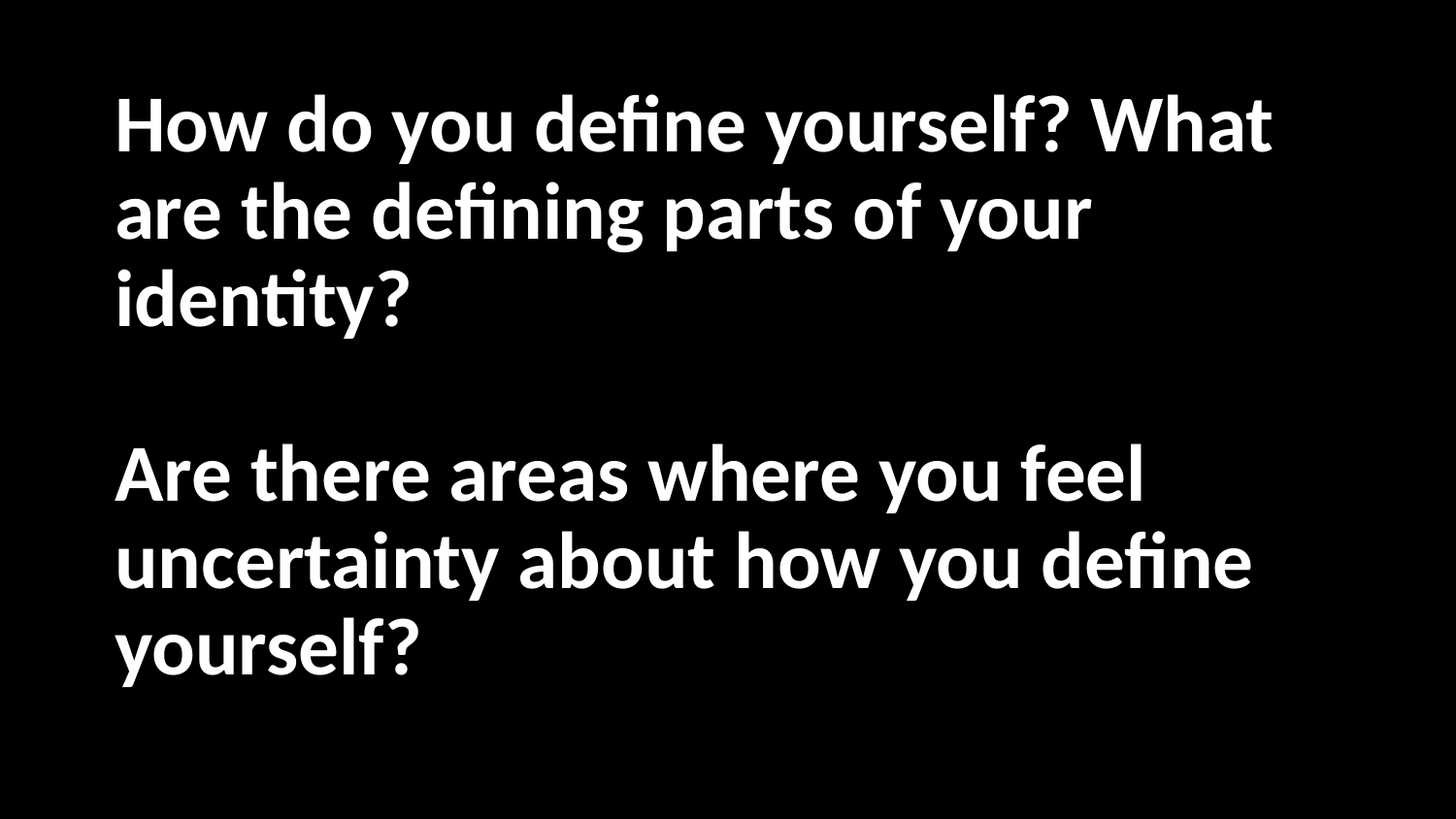

# How do you define yourself? What are the defining parts of your identity? Are there areas where you feel uncertainty about how you define yourself?